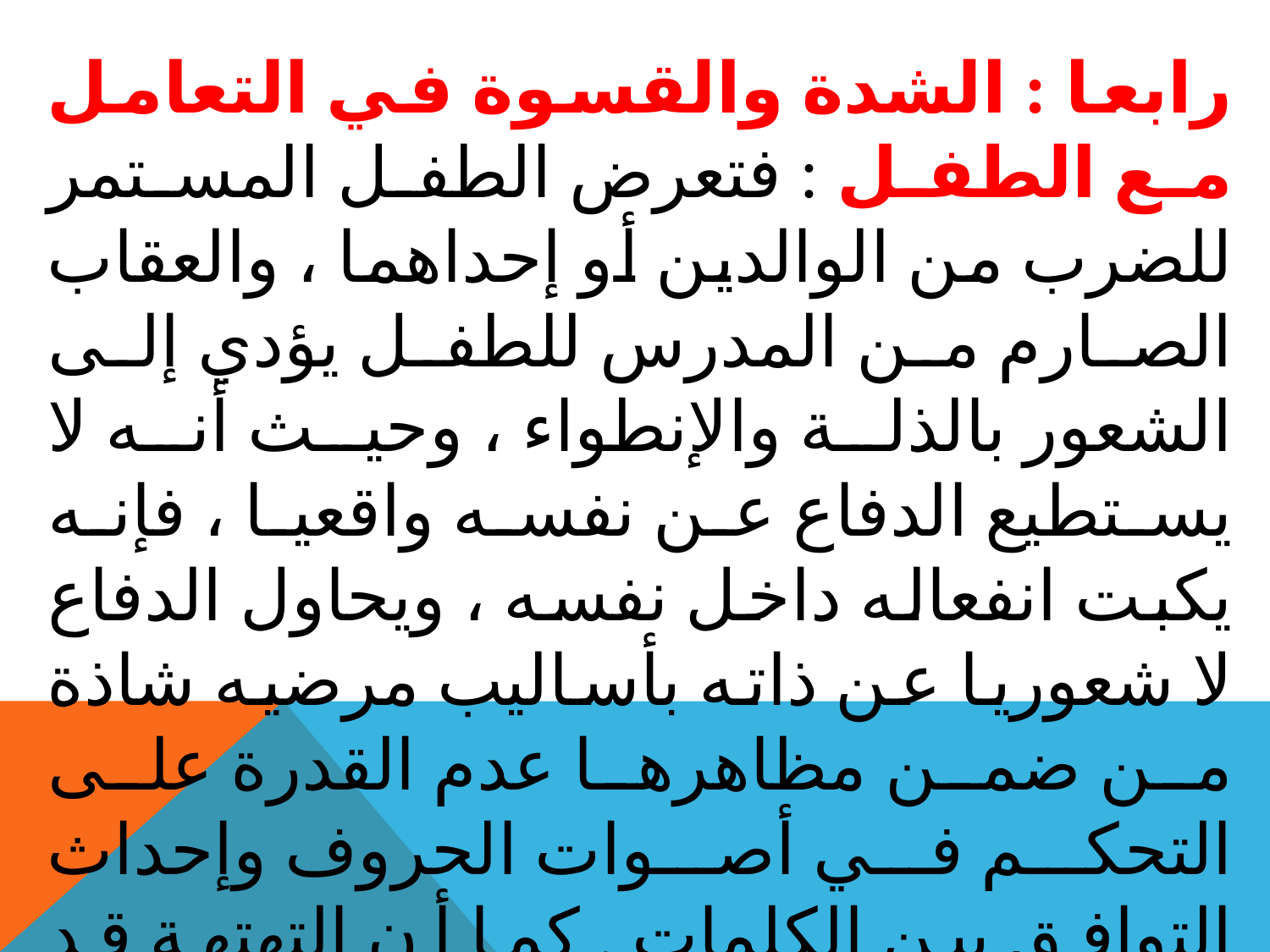

رابعا : الشدة والقسوة في التعامل مع الطفل : فتعرض الطفل المستمر للضرب من الوالدين أو إحداهما ، والعقاب الصارم من المدرس للطفل يؤدي إلى الشعور بالذلة والإنطواء ، وحيث أنه لا يستطيع الدفاع عن نفسه واقعيا ، فإنه يكبت انفعاله داخل نفسه ، ويحاول الدفاع لا شعوريا عن ذاته بأساليب مرضيه شاذة من ضمن مظاهرها عدم القدرة على التحكم في أصوات الحروف وإحداث التوافق بين الكلمات . كما أن التهتهة قد تتولد مباشرة من تكرار الضرب المستمر للطفل وعدم إعطائه الفرصة الكافية للكلام